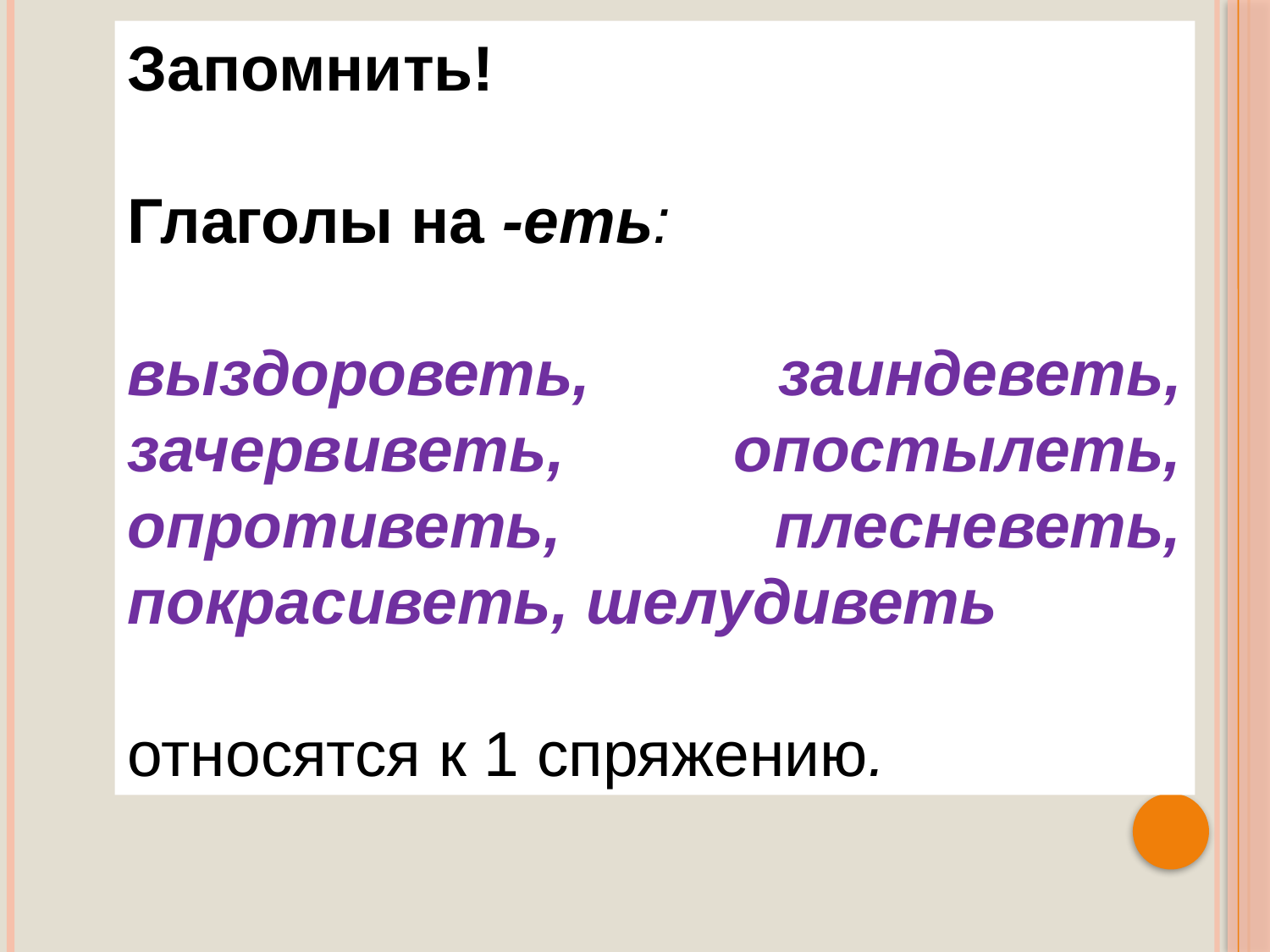

Запомнить!

Глаголы на -еть:

выздороветь, заиндеветь, зачервиветь, опостылеть, опротиветь, плесневеть, покрасиветь, шелудиветь

относятся к 1 спряжению.